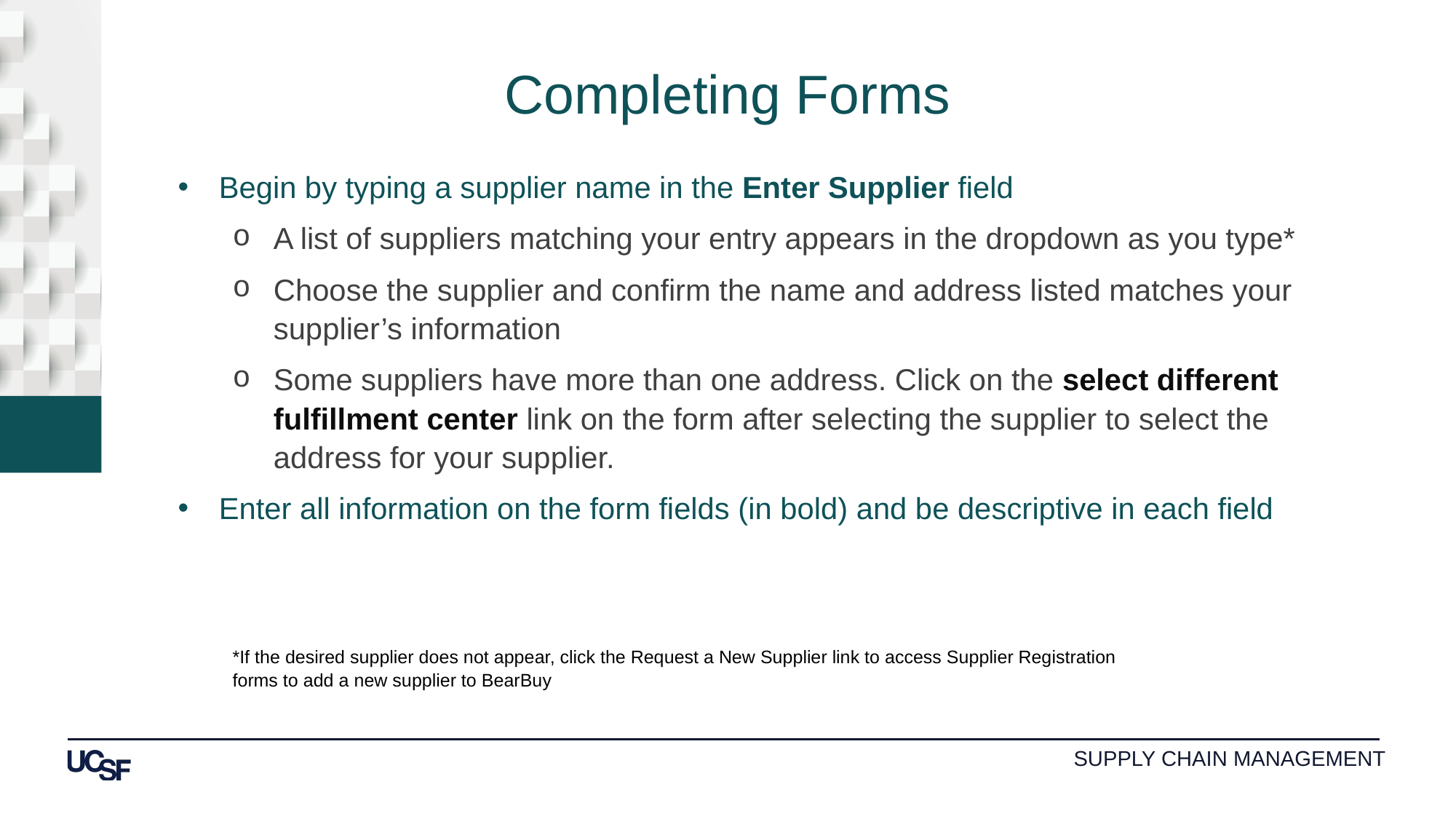

Completing Forms
Begin by typing a supplier name in the Enter Supplier field
A list of suppliers matching your entry appears in the dropdown as you type*
Choose the supplier and confirm the name and address listed matches your supplier’s information
Some suppliers have more than one address. Click on the select different fulfillment center link on the form after selecting the supplier to select the address for your supplier.
Enter all information on the form fields (in bold) and be descriptive in each field

*If the desired supplier does not appear, click the Request a New Supplier link to access Supplier Registration
forms to add a new supplier to BearBuy